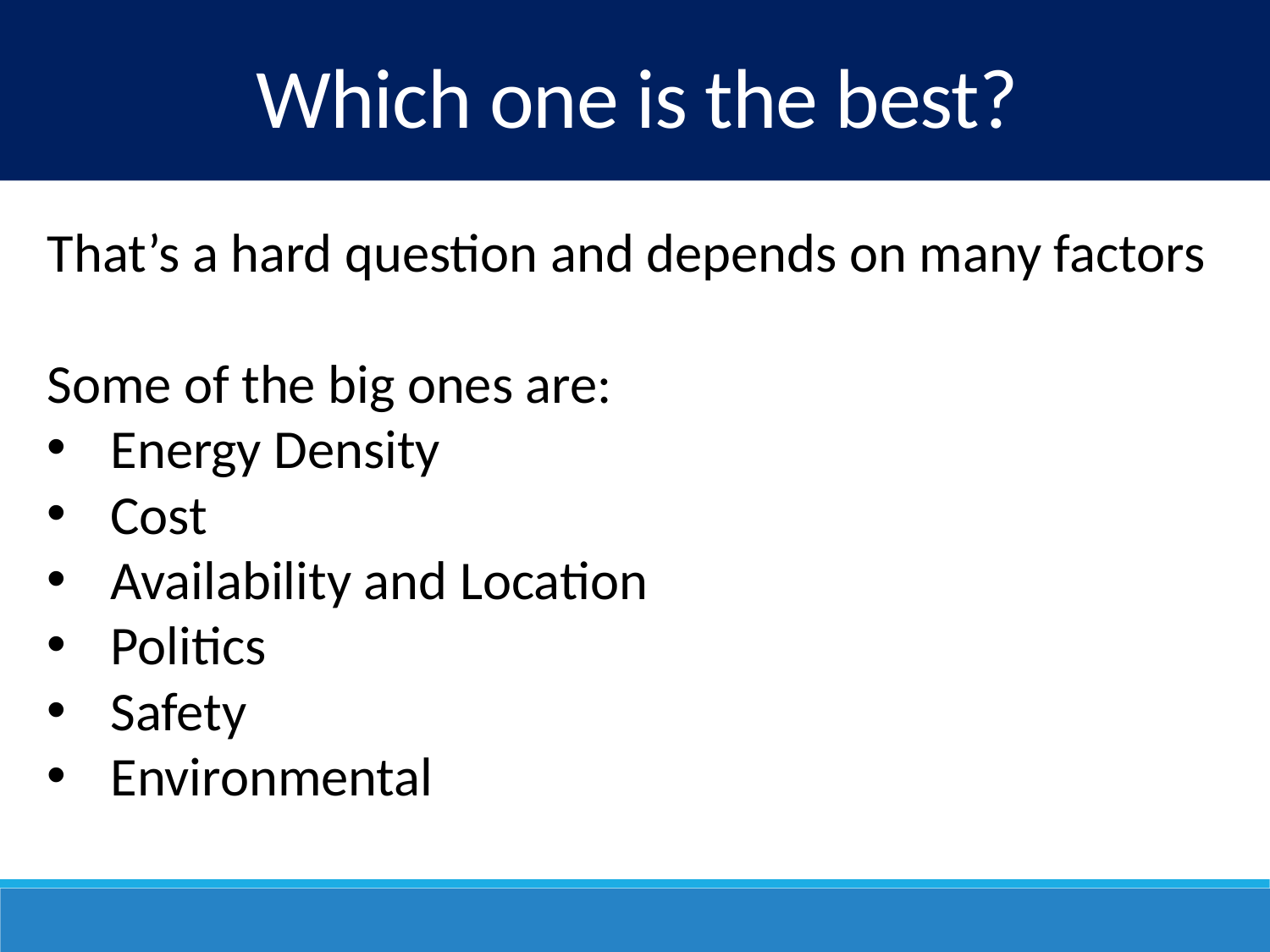

Which one is the best?
That’s a hard question and depends on many factors

Some of the big ones are:
Energy Density
Cost
Availability and Location
Politics
Safety
Environmental